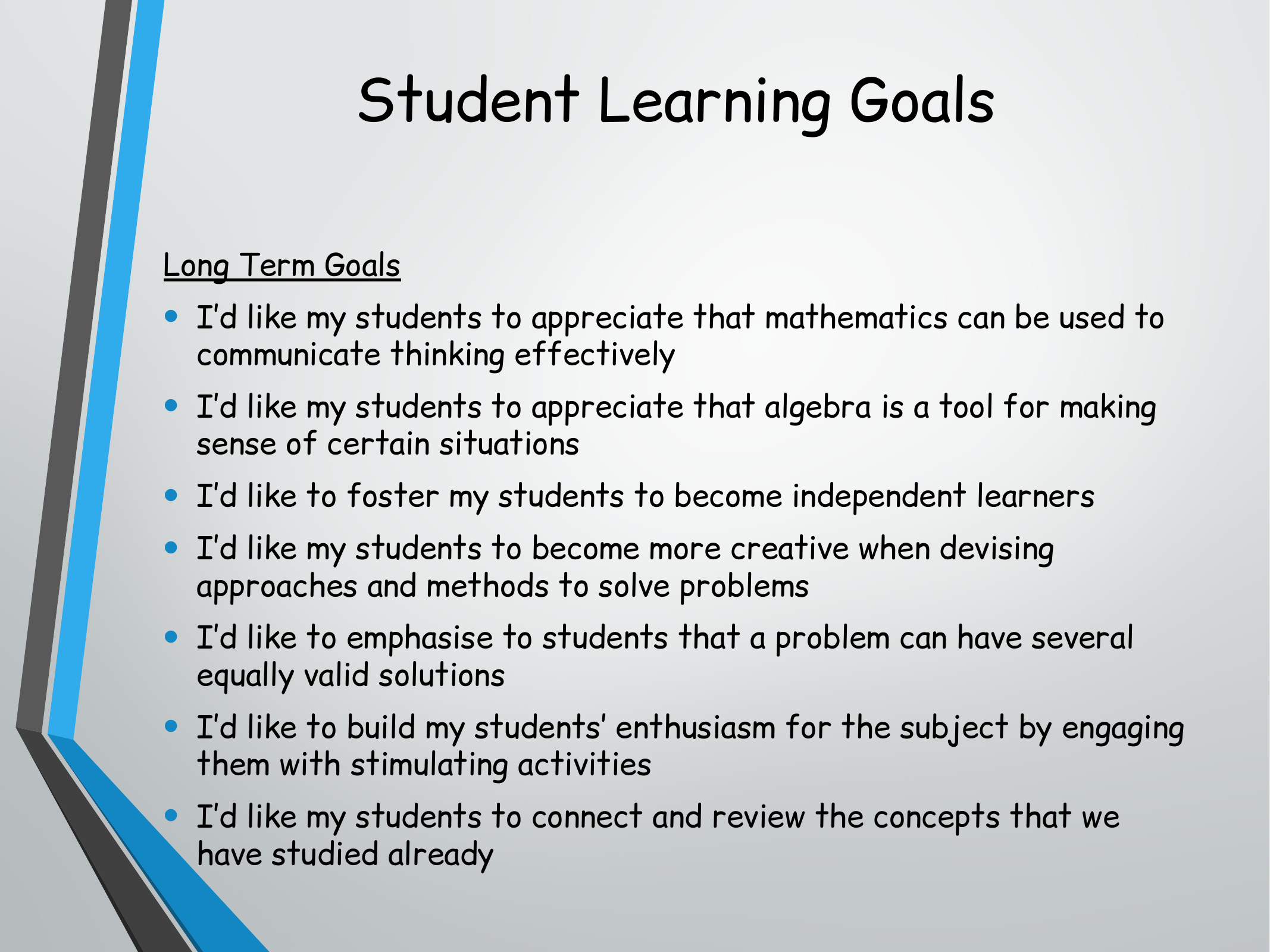

# Student Learning Goals
Long Term Goals
I’d like my students to appreciate that mathematics can be used to communicate thinking effectively
I’d like my students to appreciate that algebra is a tool for making sense of certain situations
I’d like to foster my students to become independent learners
I’d like my students to become more creative when devising approaches and methods to solve problems
I’d like to emphasise to students that a problem can have several equally valid solutions
I’d like to build my students’ enthusiasm for the subject by engaging them with stimulating activities
I’d like my students to connect and review the concepts that we have studied already